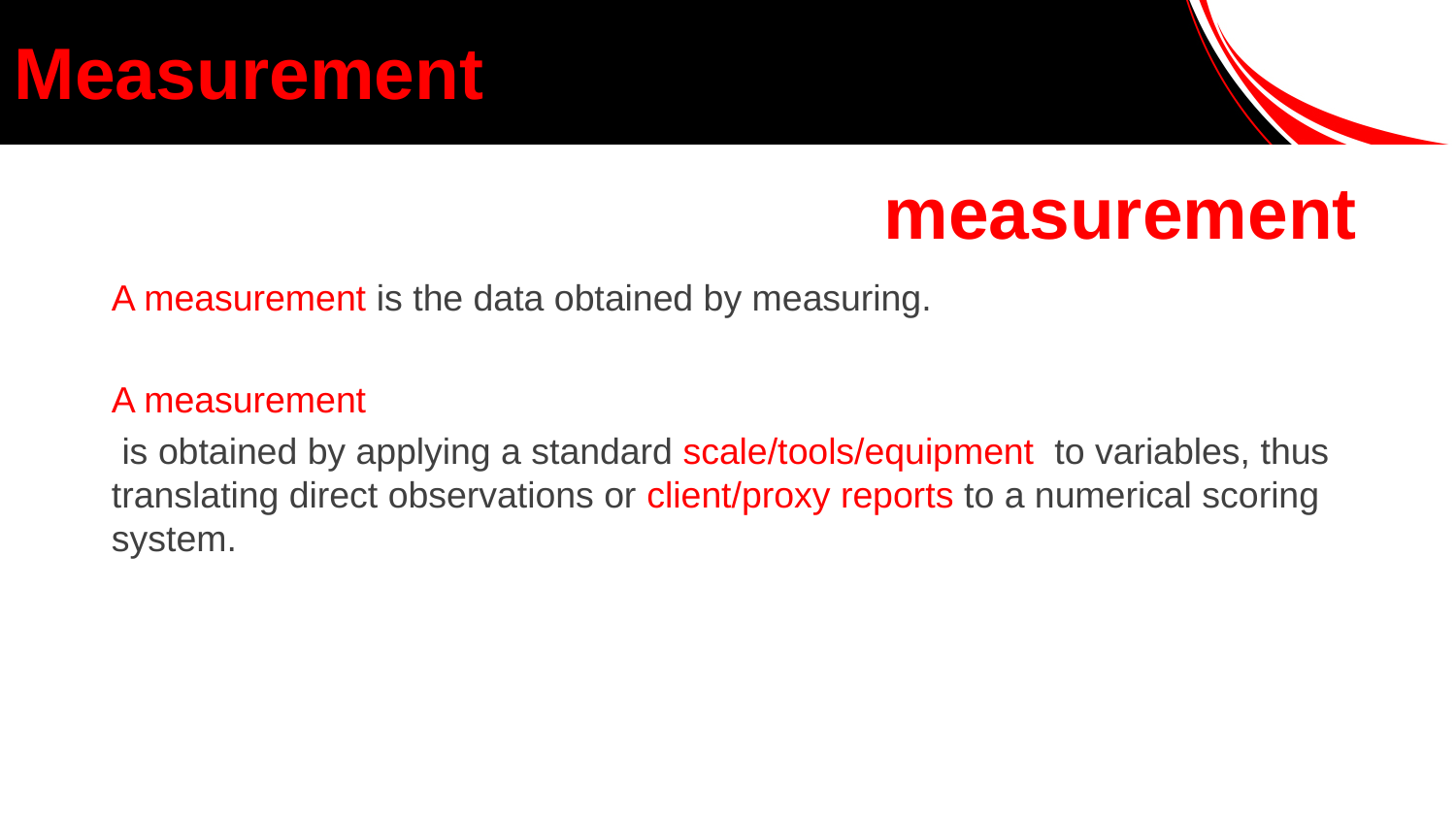

# Measurement
measurement
A measurement is the data obtained by measuring.

A measurement
 is obtained by applying a standard scale/tools/equipment  to variables, thus translating direct observations or client/proxy reports to a numerical scoring system.